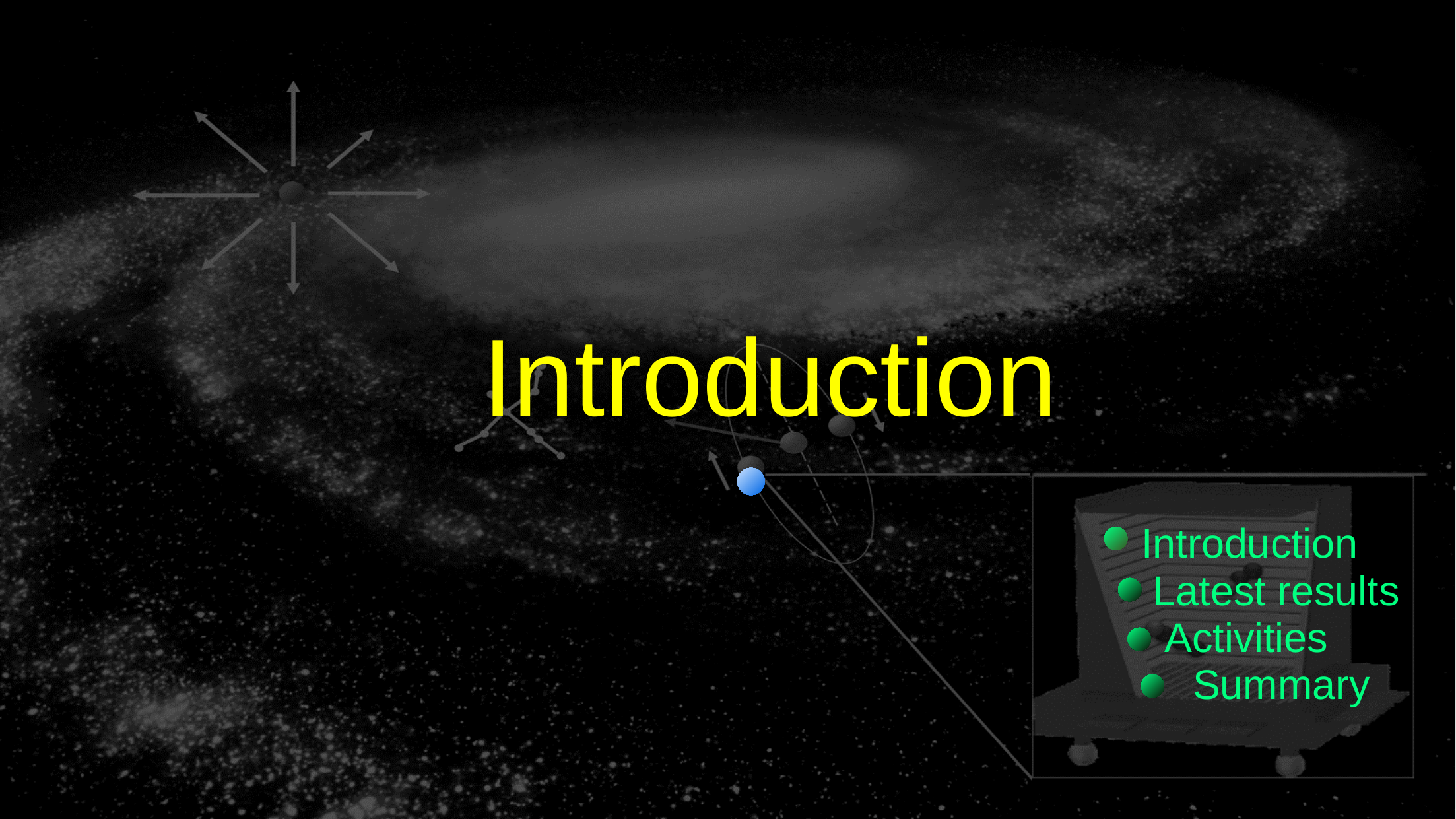

# Introduction

Introduction
 Latest results
  Activities
　Summary